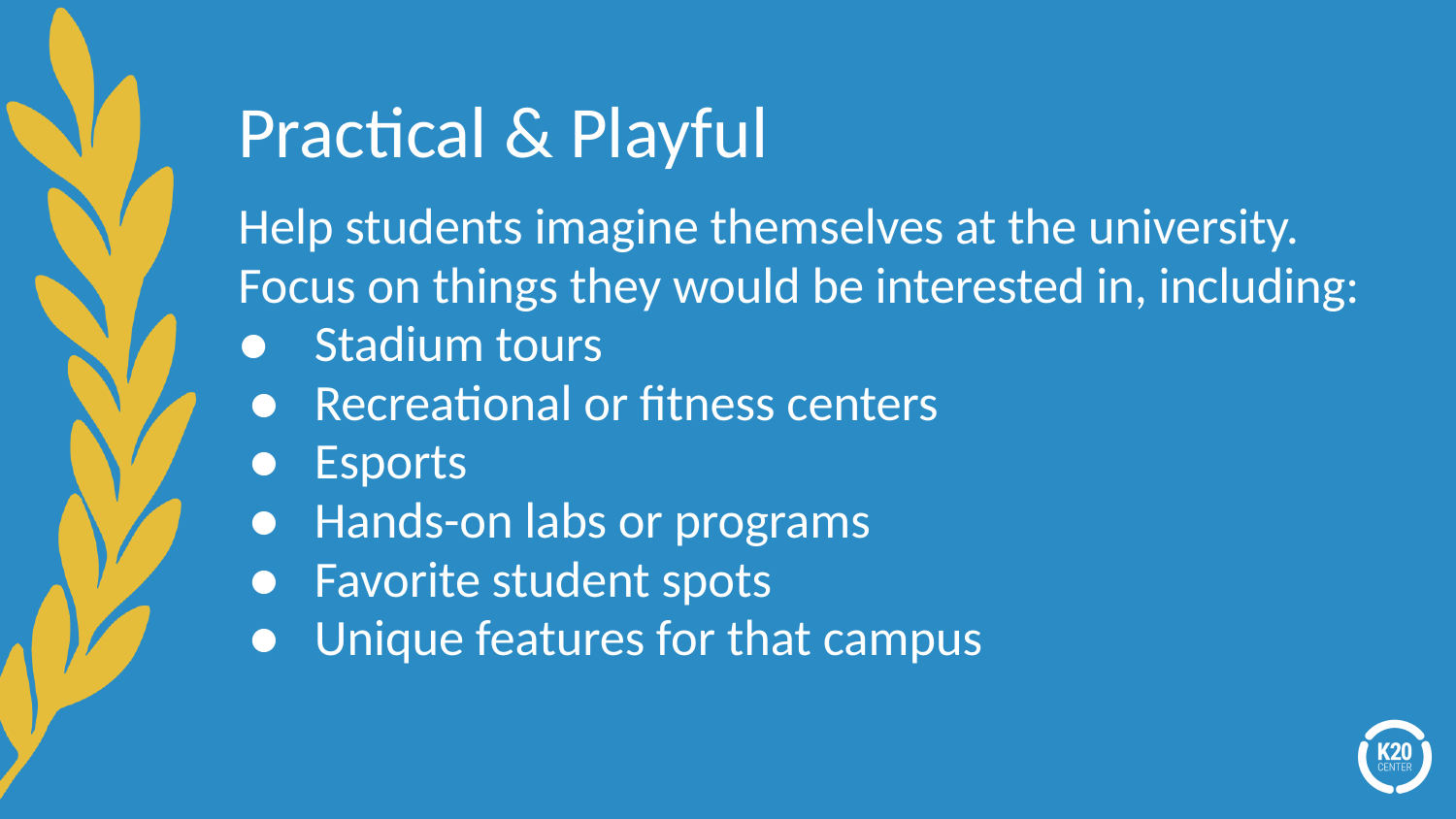

# Practical & Playful
Help students imagine themselves at the university. Focus on things they would be interested in, including:
Stadium tours
Recreational or fitness centers
Esports
Hands-on labs or programs
Favorite student spots
Unique features for that campus